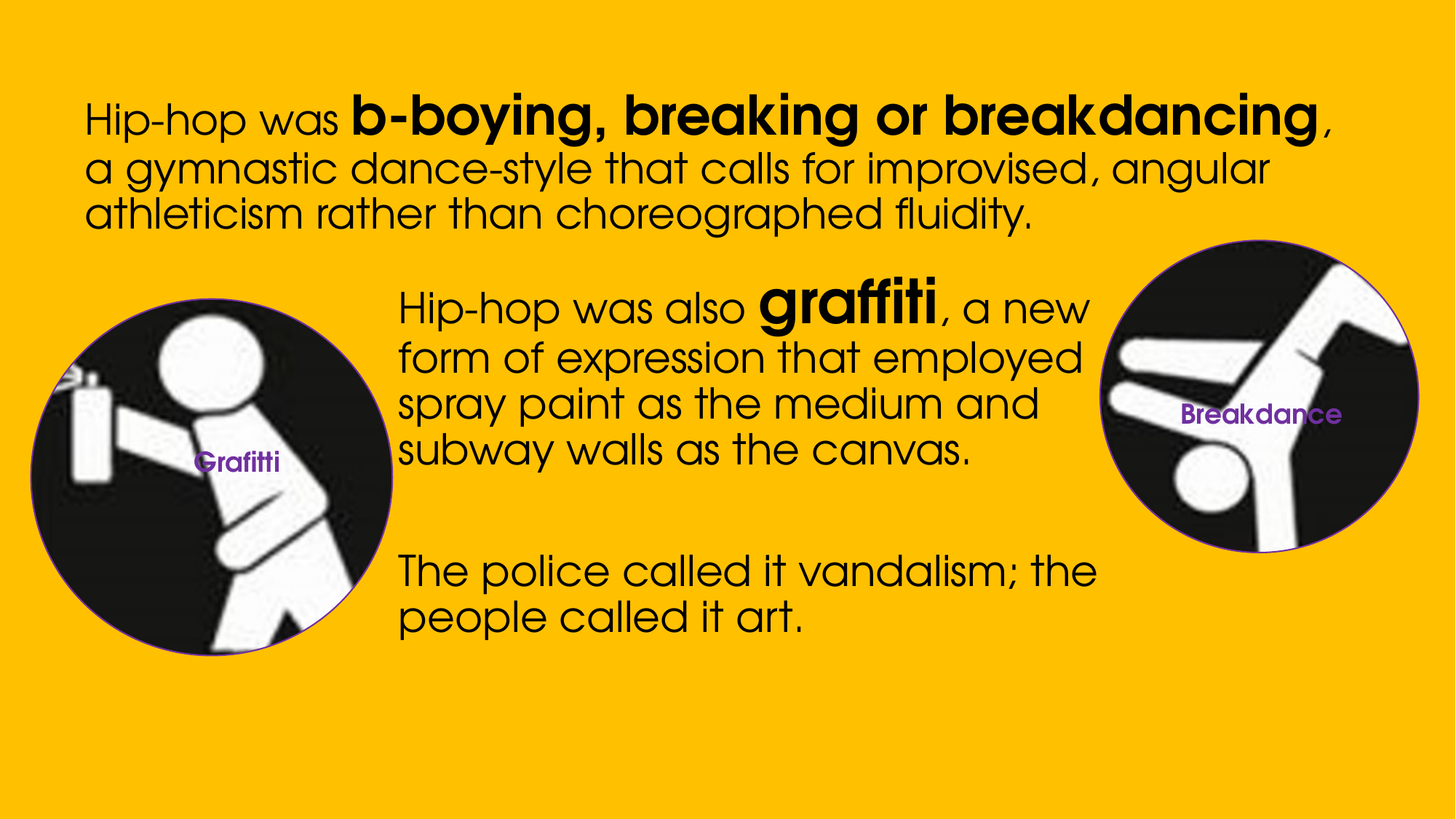

Hip-hop was b-boying, breaking or breakdancing, a gymnastic dance-style that calls for improvised, angular athleticism rather than choreographed fluidity.

   Breakdance
Hip-hop was also graffiti, a new form of expression that employed spray paint as the medium and subway walls as the canvas.

The police called it vandalism; the people called it art.

             Grafitti